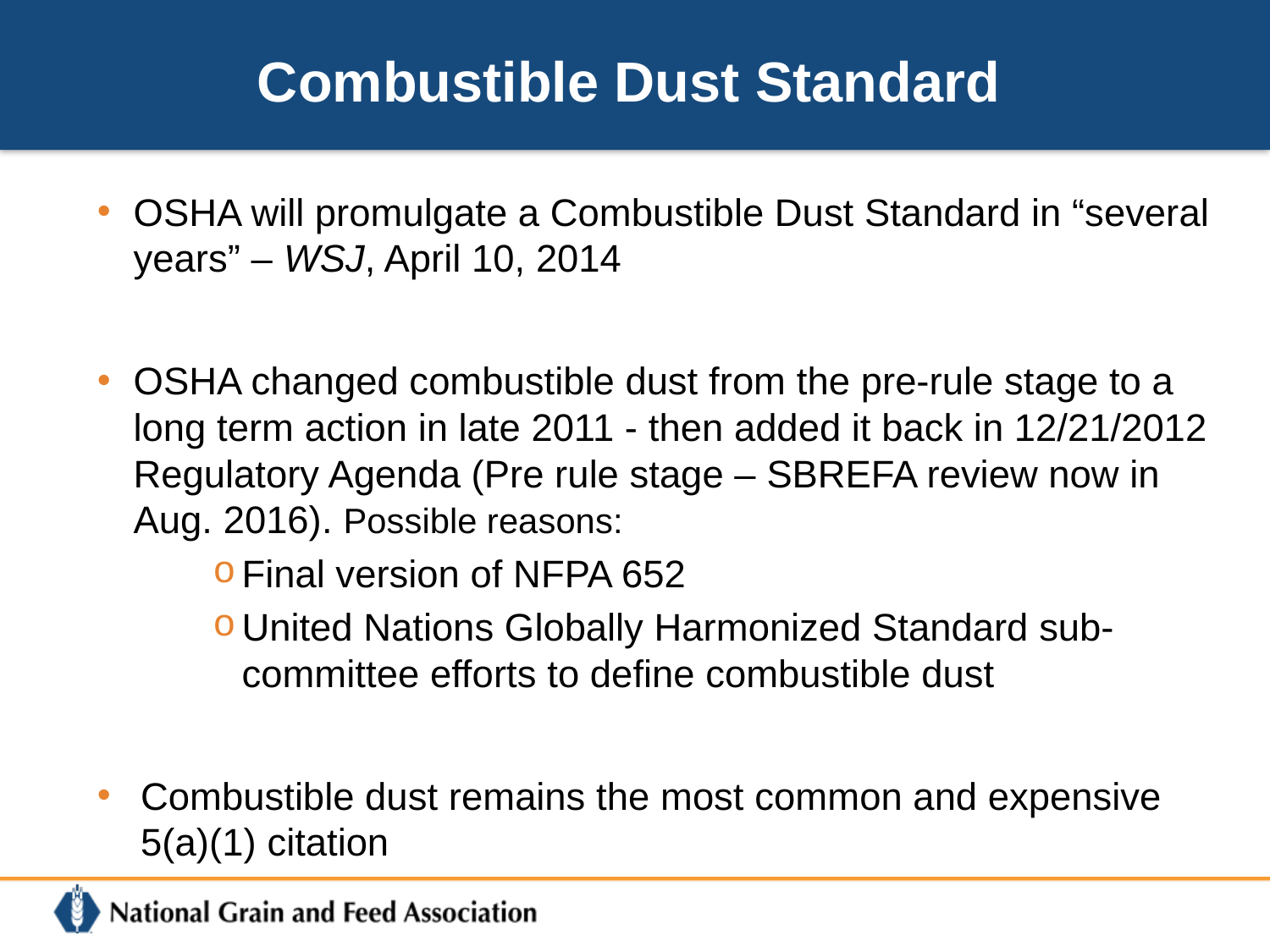

# Combustible Dust Standard

OSHA will promulgate a Combustible Dust Standard in “several years” – WSJ, April 10, 2014

OSHA changed combustible dust from the pre-rule stage to a long term action in late 2011 - then added it back in 12/21/2012 Regulatory Agenda (Pre rule stage – SBREFA review now in Aug. 2016). Possible reasons:
Final version of NFPA 652
United Nations Globally Harmonized Standard sub-committee efforts to define combustible dust

Combustible dust remains the most common and expensive 5(a)(1) citation